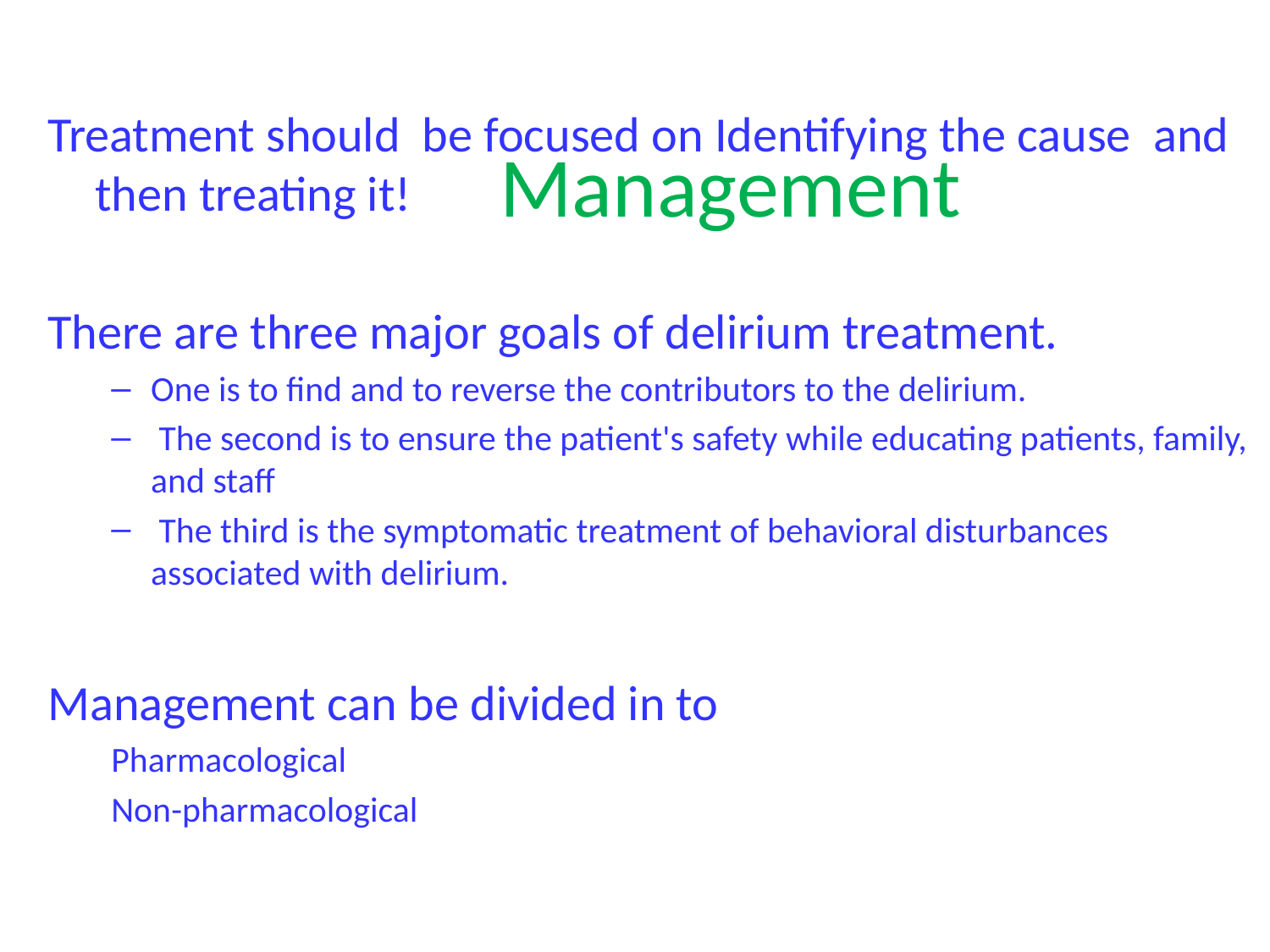

# Management
Treatment should  be focused on Identifying the cause  and then treating it!

There are three major goals of delirium treatment.
One is to find and to reverse the contributors to the delirium.
 The second is to ensure the patient's safety while educating patients, family, and staff
 The third is the symptomatic treatment of behavioral disturbances associated with delirium.

Management can be divided in to
Pharmacological
Non-pharmacological